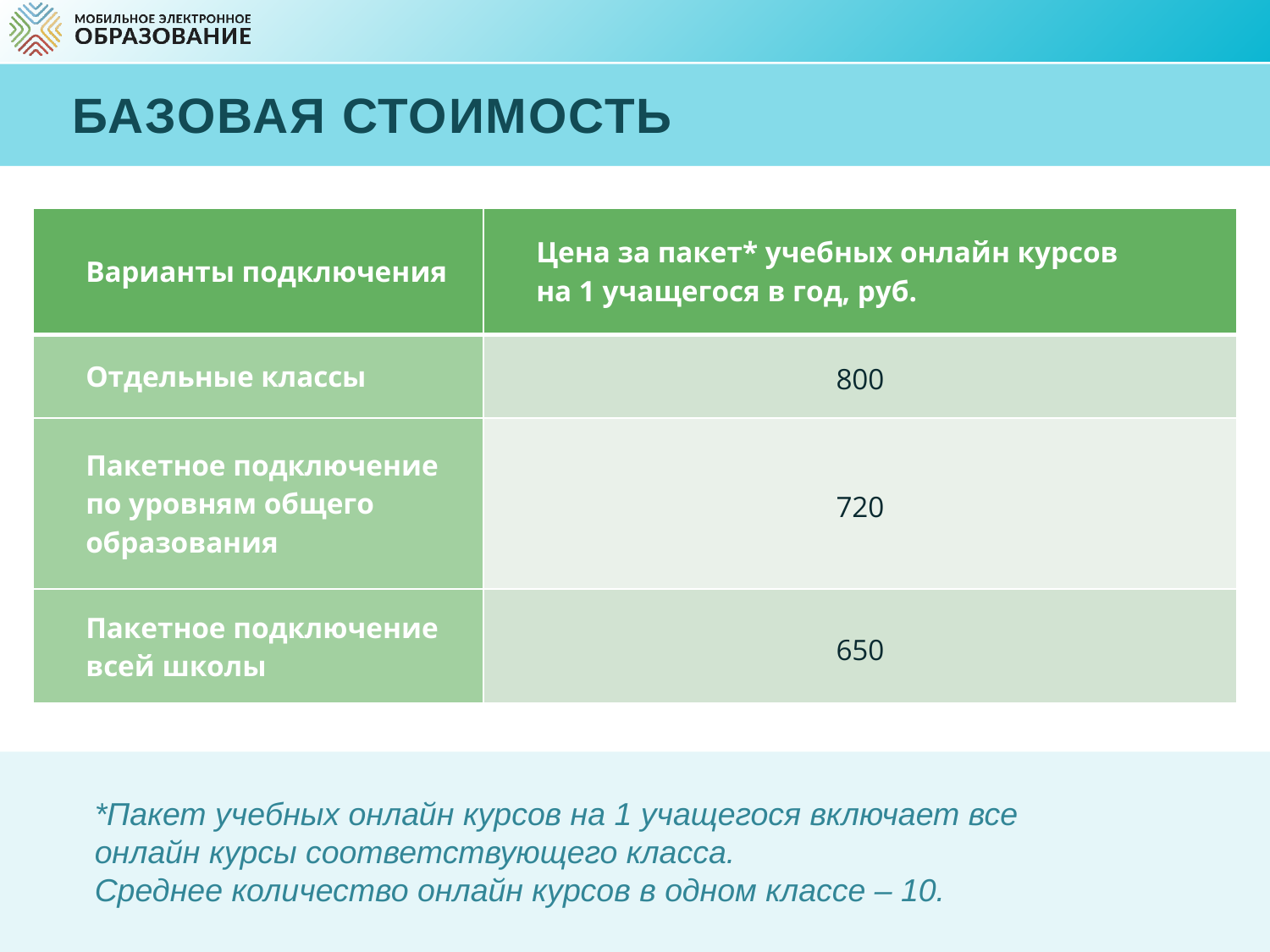

# Базовая стоимость
| Варианты подключения | Цена за пакет\* учебных онлайн курсов на 1 учащегося в год, руб. |
| --- | --- |
| Отдельные классы | 800 |
| Пакетное подключение по уровням общего образования | 720 |
| Пакетное подключение всей школы | 650 |

*Пакет учебных онлайн курсов на 1 учащегося включает все
онлайн курсы соответствующего класса.
Среднее количество онлайн курсов в одном классе – 10.